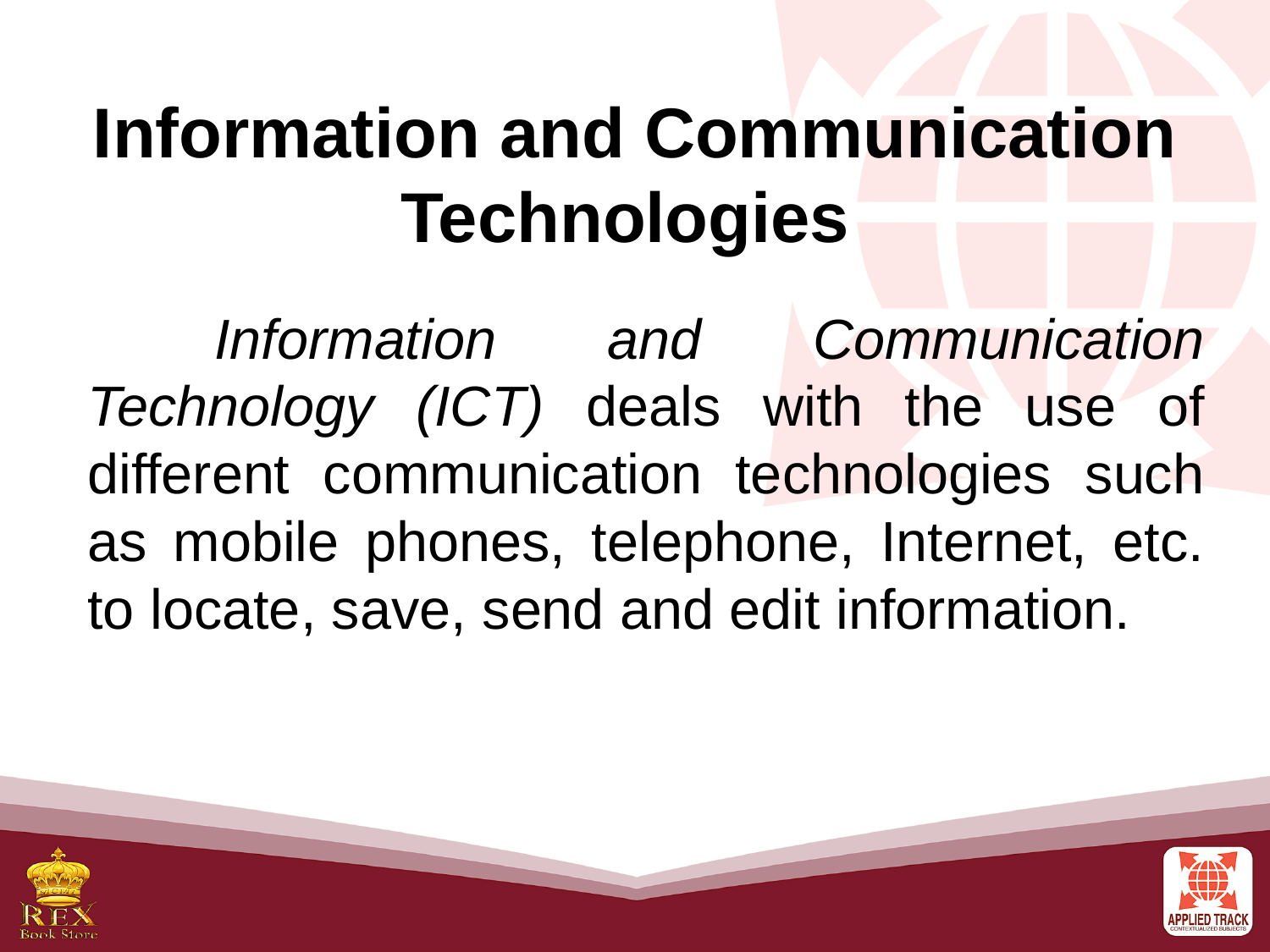

# Information and Communication Technologies
	Information and Communication Technology (ICT) deals with the use of different communication technologies such as mobile phones, telephone, Internet, etc. to locate, save, send and edit information.